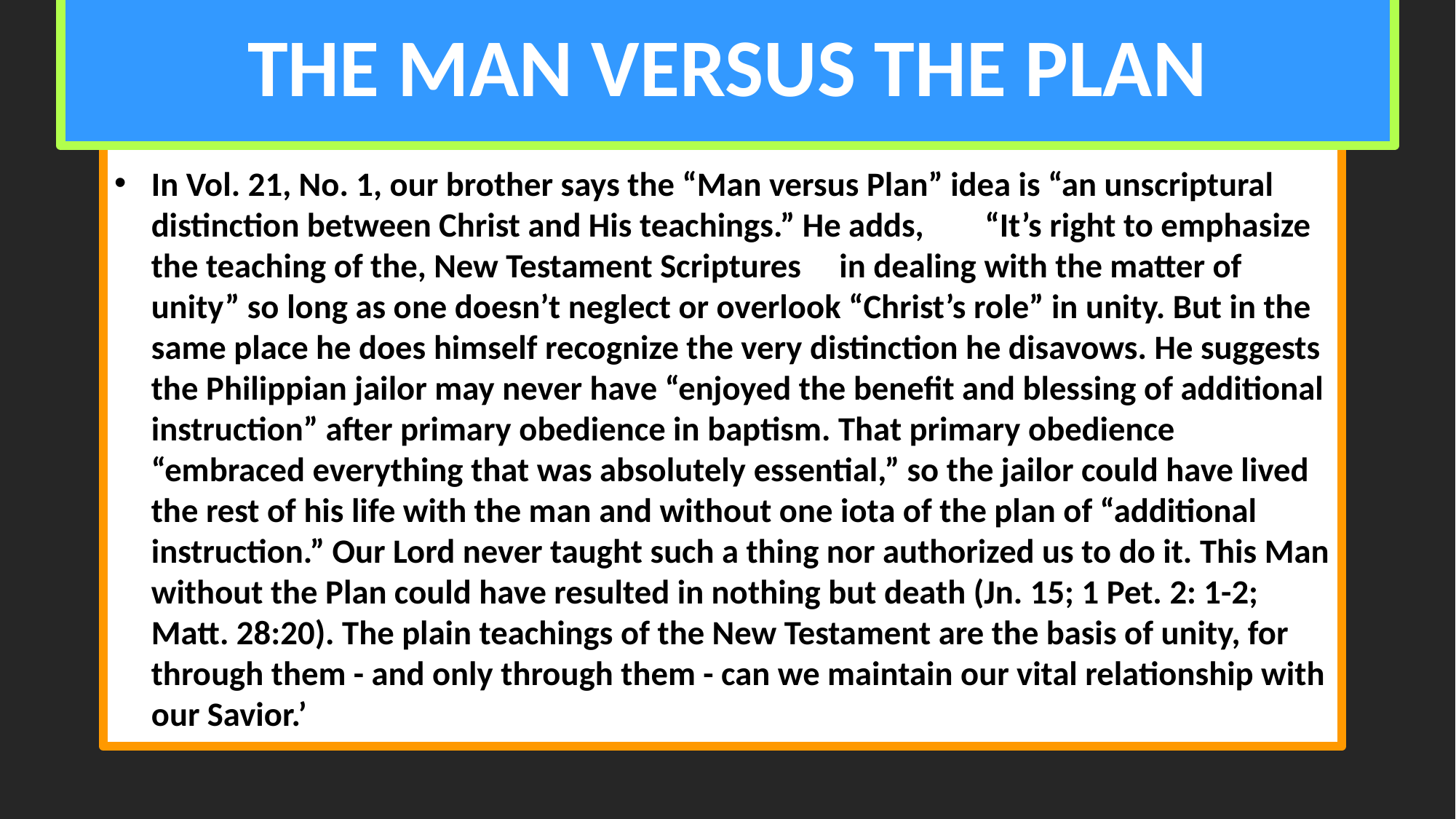

# THE MAN VERSUS THE PLAN
In Vol. 21, No. 1, our brother says the “Man versus Plan” idea is “an unscriptural distinction between Christ and His teachings.” He adds,        “It’s right to emphasize the teaching of the, New Testament Scriptures     in dealing with the matter of unity” so long as one doesn’t neglect or overlook “Christ’s role” in unity. But in the same place he does himself recognize the very distinction he disavows. He suggests the Philippian jailor may never have “enjoyed the benefit and blessing of additional instruction” after primary obedience in baptism. That primary obedience “embraced everything that was absolutely essential,” so the jailor could have lived the rest of his life with the man and without one iota of the plan of “additional instruction.” Our Lord never taught such a thing nor authorized us to do it. This Man without the Plan could have resulted in nothing but death (Jn. 15; 1 Pet. 2: 1-2; Matt. 28:20). The plain teachings of the New Testament are the basis of unity, for through them - and only through them - can we maintain our vital relationship with our Savior.’